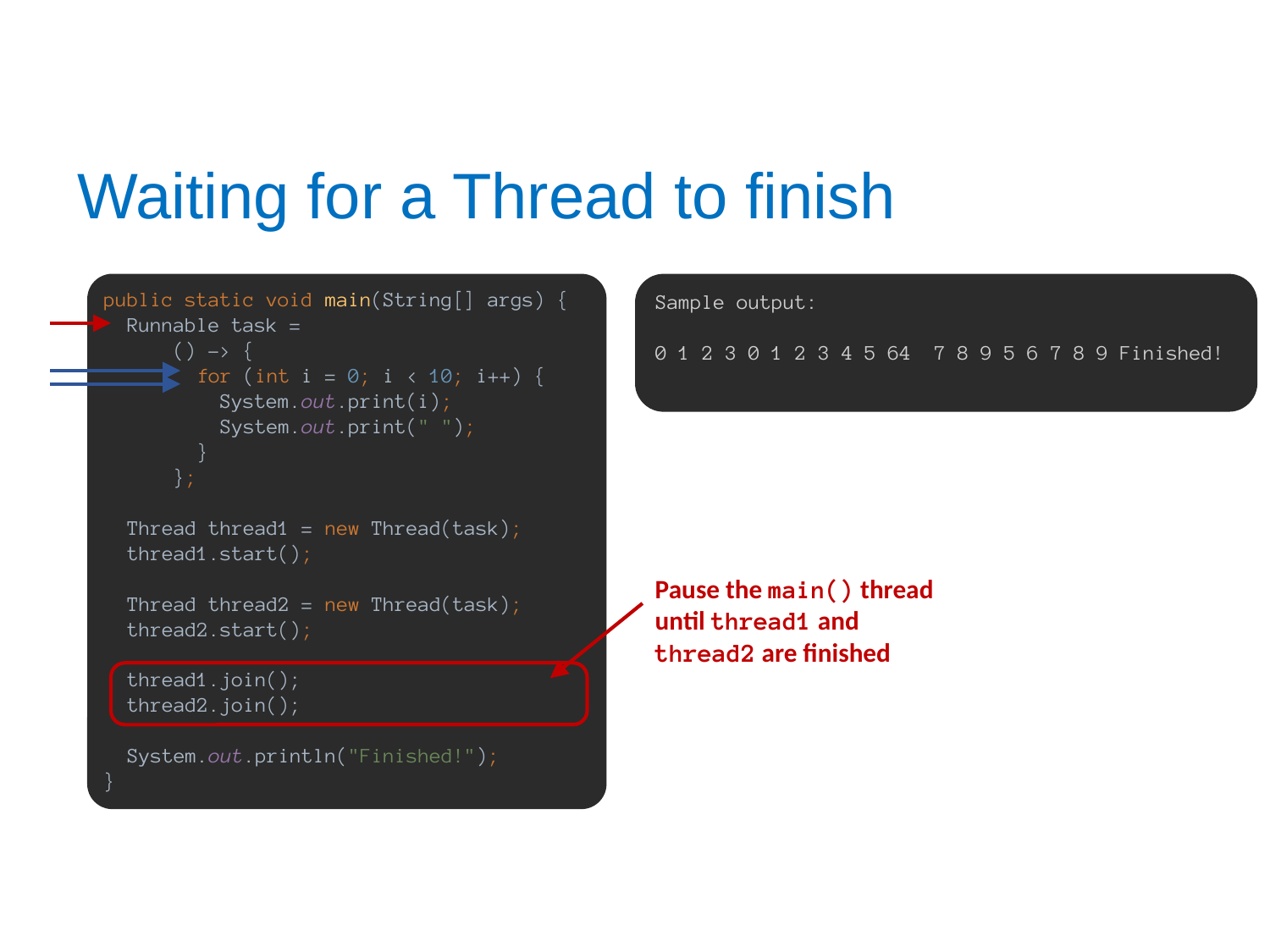

# Waiting for a Thread to finish
public static void main(String[] args) {
  Runnable task =
      () -> {
        for (int i = 0; i < 10; i++) {
          System.out.print(i);
          System.out.print(" ");
        }
      };
  Thread thread1 = new Thread(task);
  thread1.start();
  Thread thread2 = new Thread(task);
  thread2.start();
  thread1.join();
  thread2.join();

  System.out.println("Finished!");
}
Sample output:

0 1 2 3 0 1 2 3 4 5 64  7 8 9 5 6 7 8 9 Finished!
Pause the main() thread until thread1 and thread2 are finished